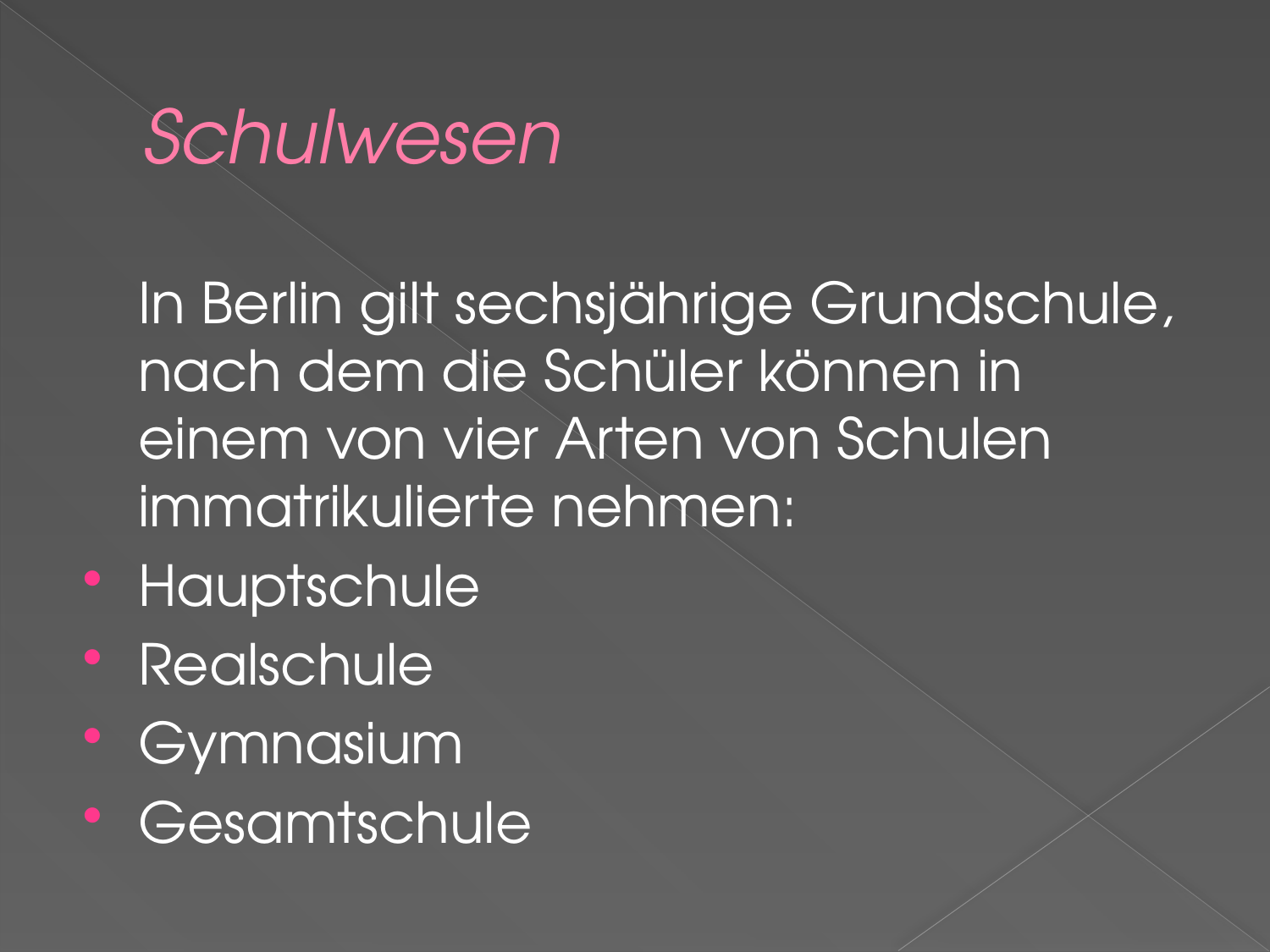

# Schulwesen
	In Berlin gilt sechsjährige Grundschule, nach dem die Schüler können in einem von vier Arten von Schulen immatrikulierte nehmen:
Hauptschule
Realschule
Gymnasium
Gesamtschule